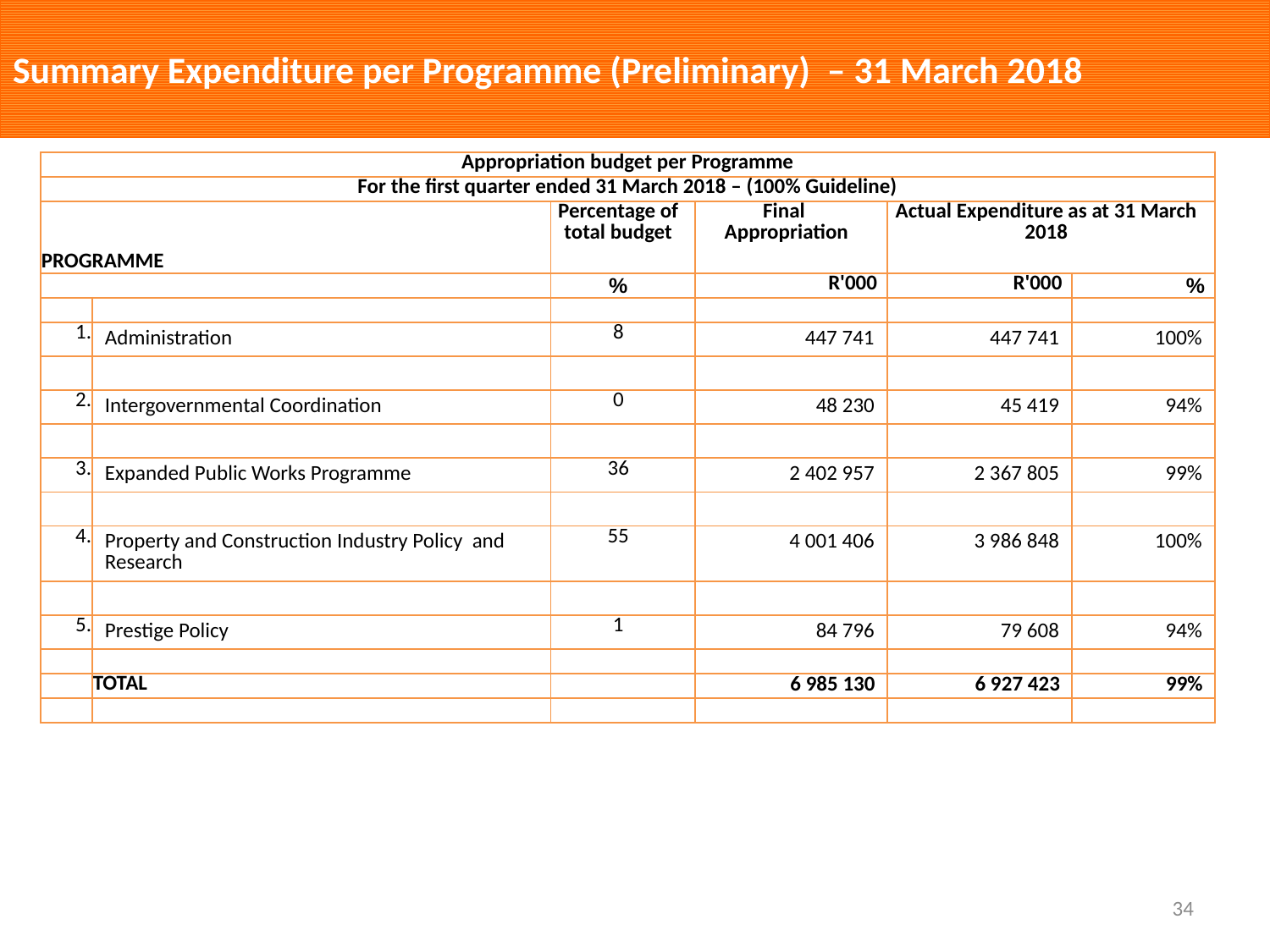

# Summary Expenditure per Programme (Preliminary)  – 31 March 2018
| Appropriation budget per Programme |  |  |  |  |  |
| --- | --- | --- | --- | --- | --- |
| For the first quarter ended 31 March 2018 – (100% Guideline) |  |  |  |  |  |
| PROGRAMME |  | Percentage of total budget | Final Appropriation | Actual Expenditure as at 31 March 2018 |  |
|  |  | % | R'000 | R'000 | % |
|  |  |  |  |  |  |
| 1. | Administration | 8 | 447 741 | 447 741 | 100% |
|  |  |  |  |  |  |
| 2. | Intergovernmental Coordination | 0 | 48 230 | 45 419 | 94% |
|  |  |  |  |  |  |
| 3. | Expanded Public Works Programme | 36 | 2 402 957 | 2 367 805 | 99% |
|  |  |  |  |  |  |
| 4. | Property and Construction Industry Policy and Research | 55 | 4 001 406 | 3 986 848 | 100% |
|  |  |  |  |  |  |
| 5. | Prestige Policy | 1 | 84 796 | 79 608 | 94% |
|  |  |  |  |  |  |
|  | TOTAL |  | 6 985 130 | 6 927 423 | 99% |
|  |  |  |  |  |  |
34